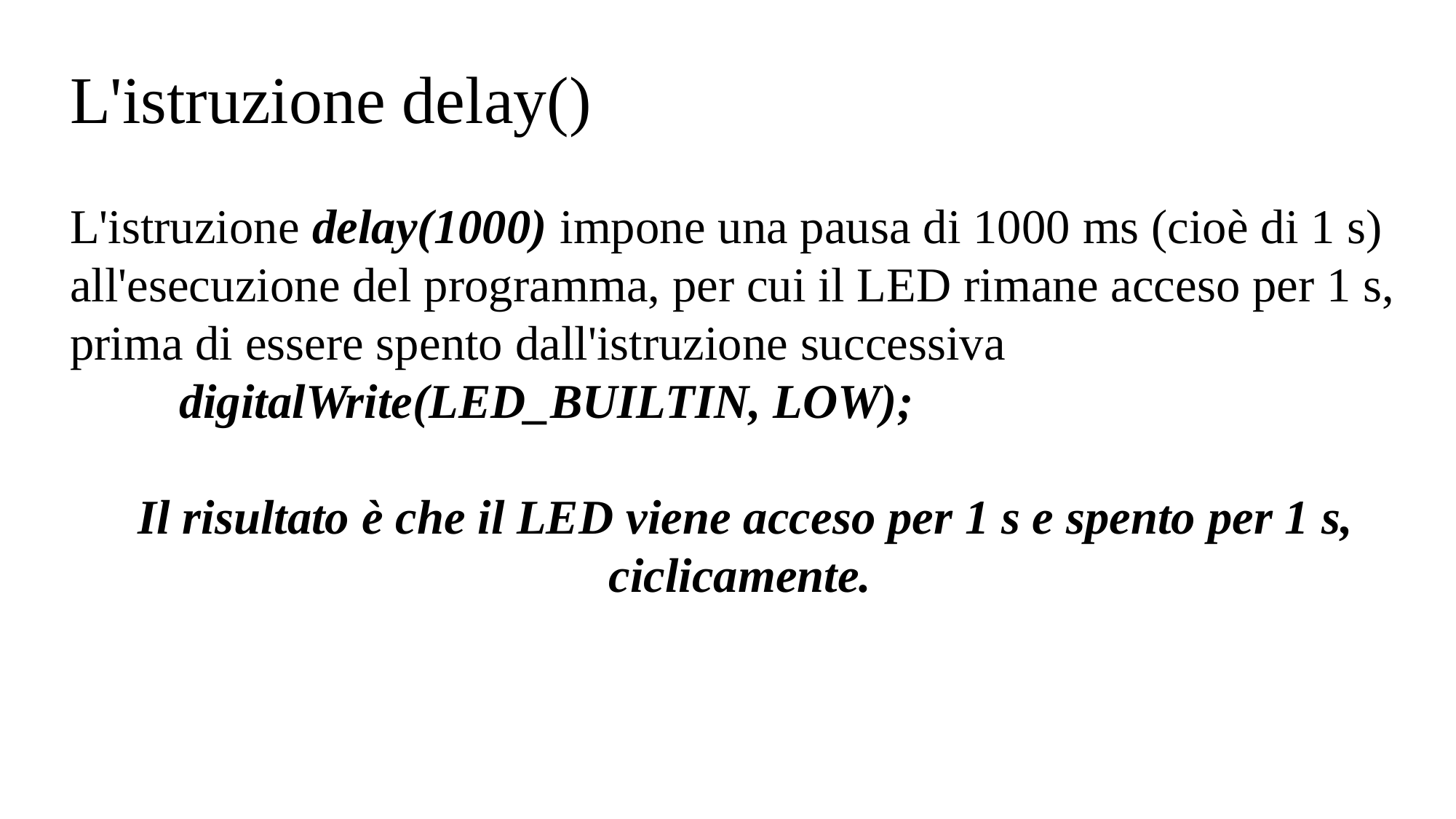

L'istruzione delay()

L'istruzione delay(1000) impone una pausa di 1000 ms (cioè di 1 s) all'esecuzione del programma, per cui il LED rimane acceso per 1 s, prima di essere spento dall'istruzione successiva
	digitalWrite(LED_BUILTIN, LOW);

Il risultato è che il LED viene acceso per 1 s e spento per 1 s, ciclicamente.